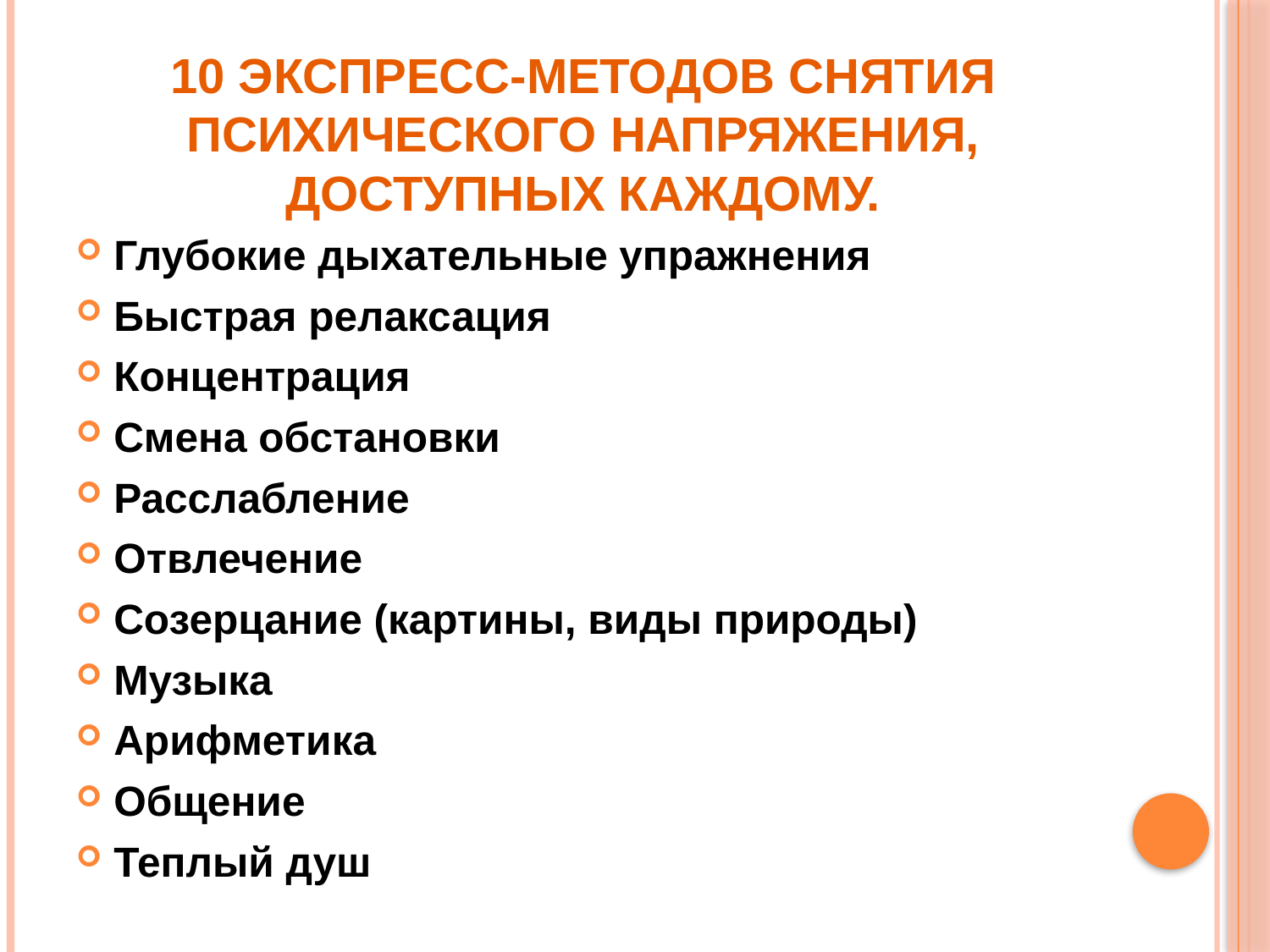

# 10 экспресс-методов снятия психического напряжения, доступных каждому.
Глубокие дыхательные упражнения
Быстрая релаксация
Концентрация
Смена обстановки
Расслабление
Отвлечение
Созерцание (картины, виды природы)
Музыка
Арифметика
Общение
Теплый душ